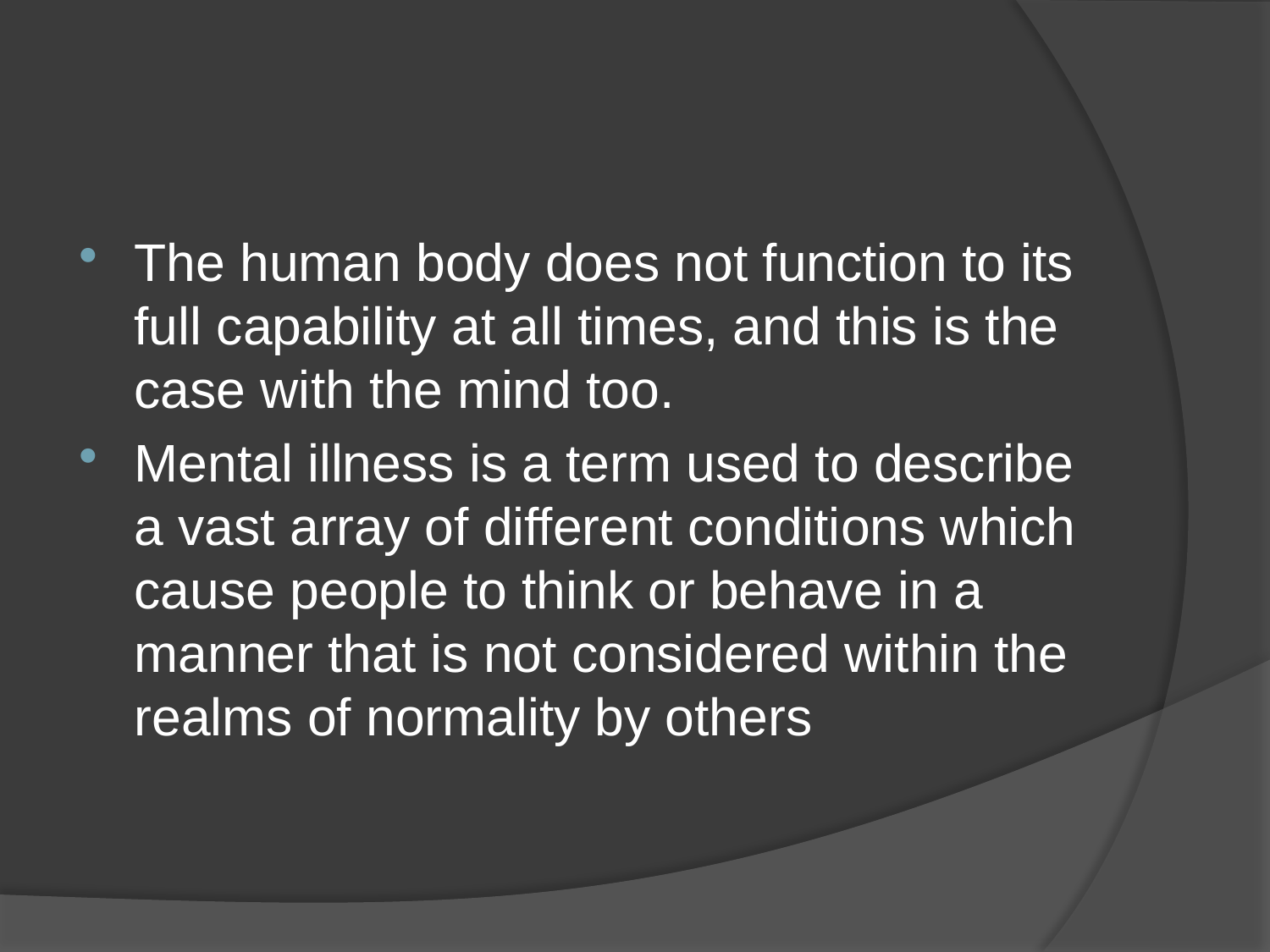

#
The human body does not function to its full capability at all times, and this is the case with the mind too.
Mental illness is a term used to describe a vast array of different conditions which cause people to think or behave in a manner that is not considered within the realms of normality by others